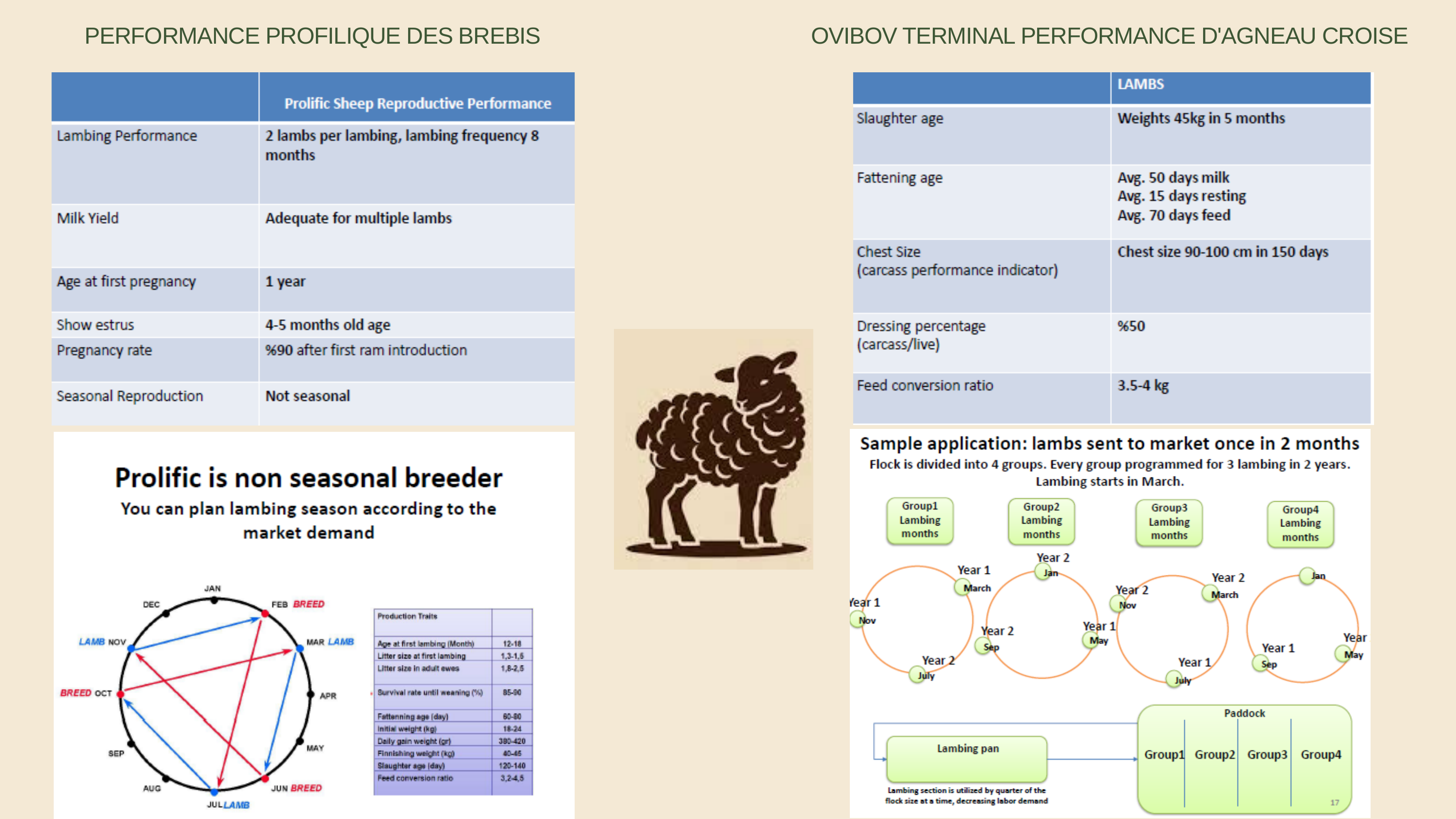

PERFORMANCE PROFILIQUE DES BREBIS
OVIBOV TERMINAL PERFORMANCE D'AGNEAU CROISE